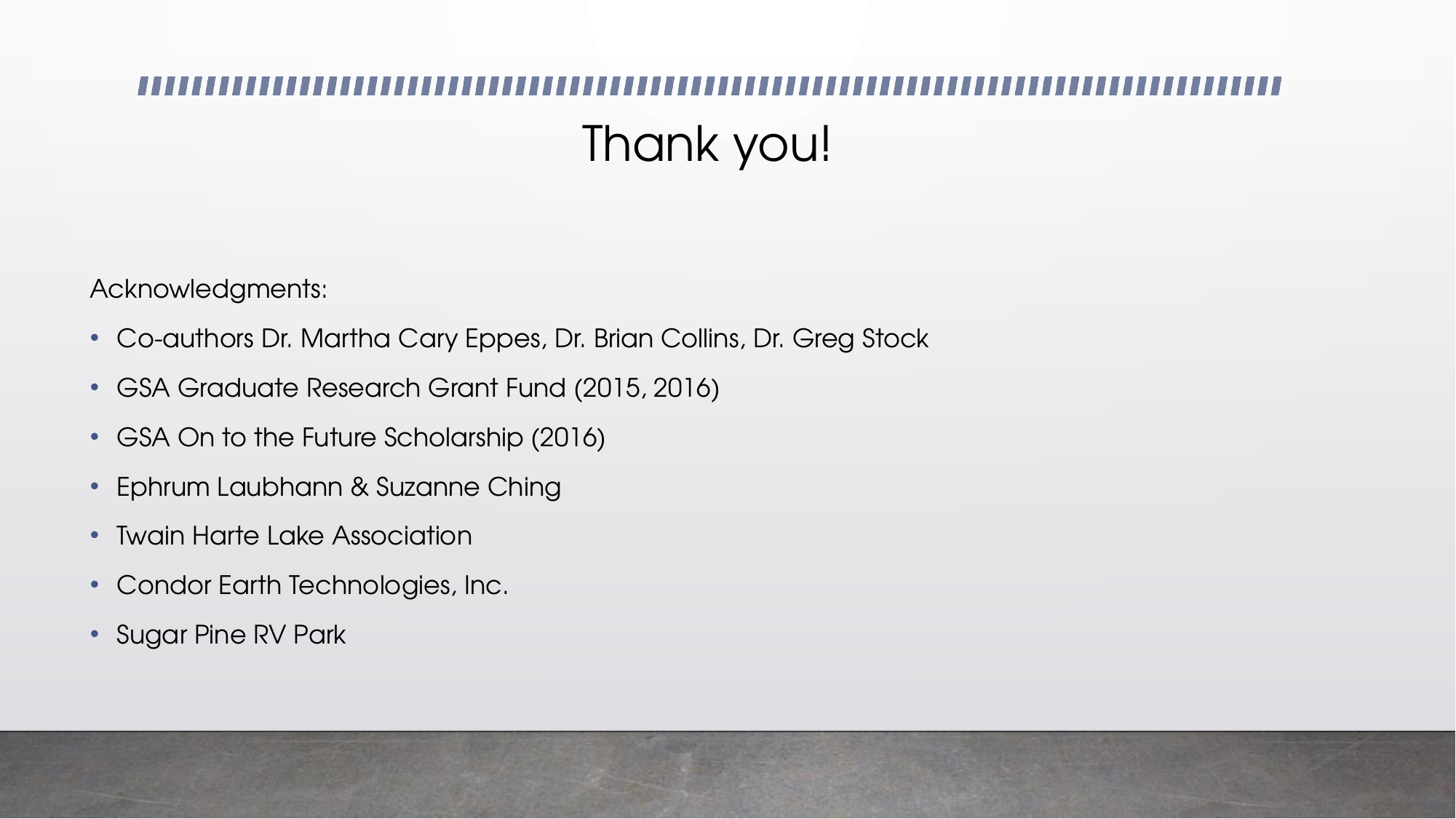

# Thank you!
Acknowledgments:
Co-authors Dr. Martha Cary Eppes, Dr. Brian Collins, Dr. Greg Stock
GSA Graduate Research Grant Fund (2015, 2016)
GSA On to the Future Scholarship (2016)
Ephrum Laubhann & Suzanne Ching
Twain Harte Lake Association
Condor Earth Technologies, Inc.
Sugar Pine RV Park